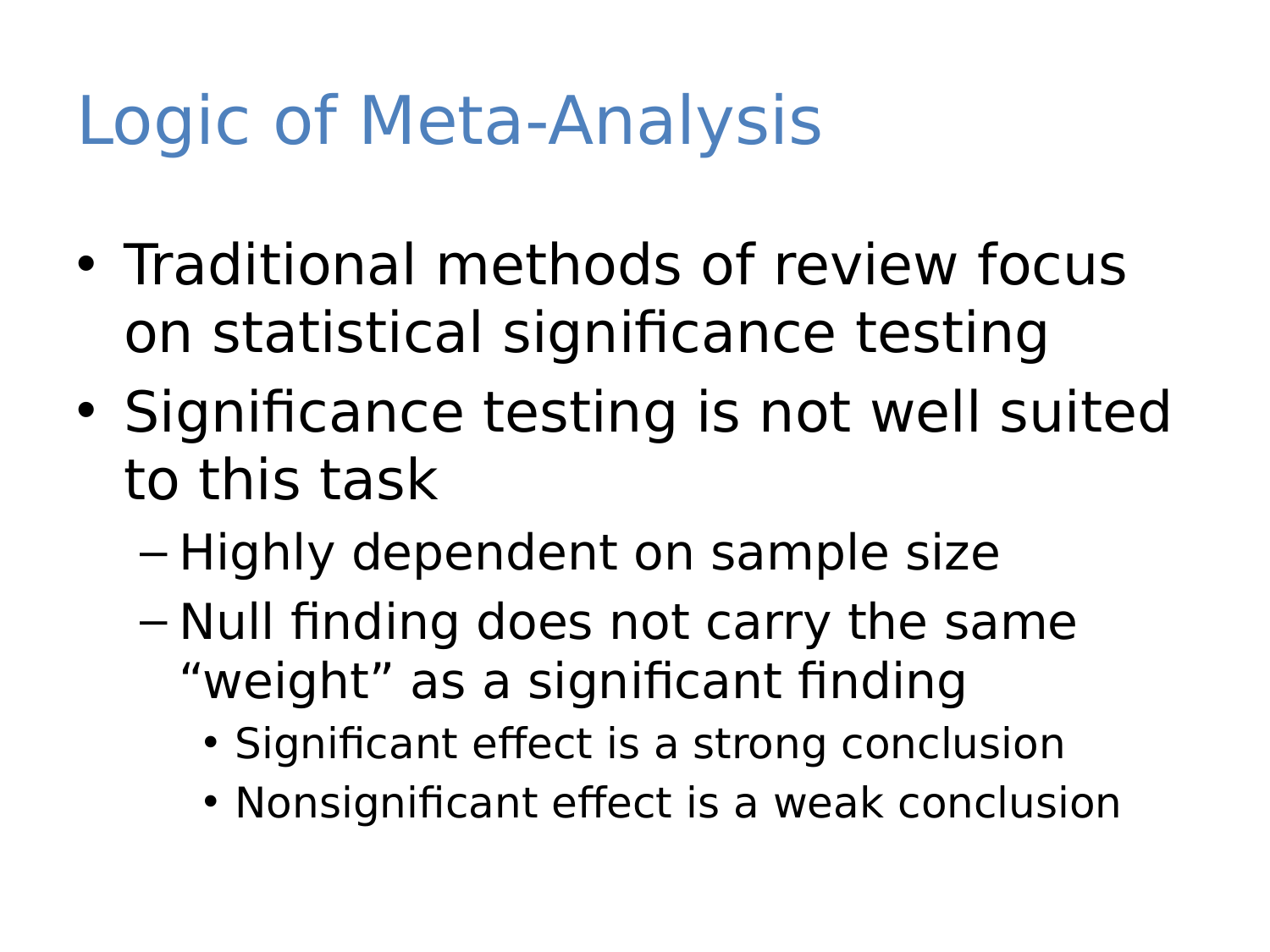

# Logic of Meta-Analysis
Traditional methods of review focus on statistical significance testing
Significance testing is not well suited to this task
Highly dependent on sample size
Null finding does not carry the same “weight” as a significant finding
Significant effect is a strong conclusion
Nonsignificant effect is a weak conclusion